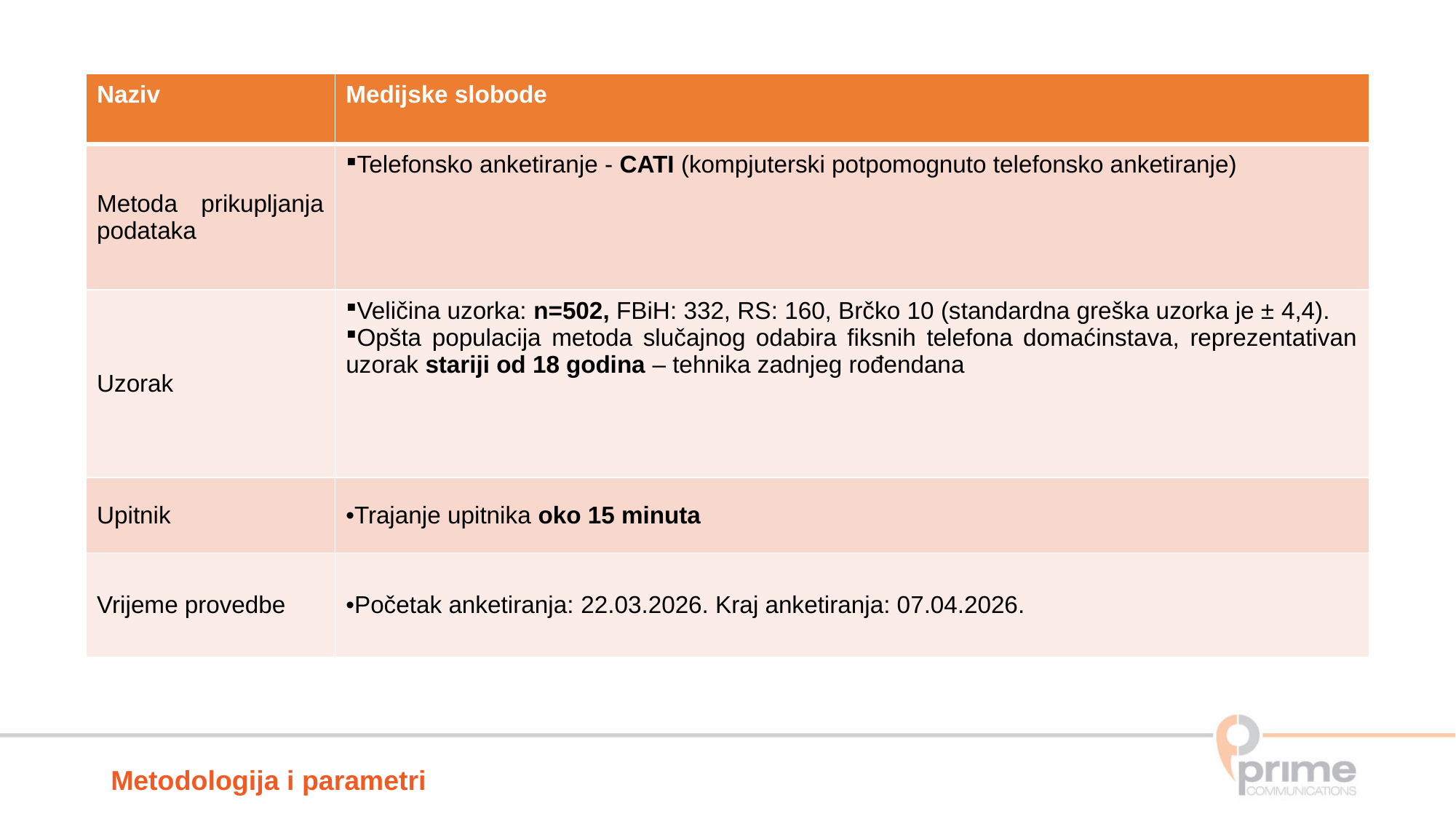

| Naziv | Medijske slobode |
| --- | --- |
| Metoda prikupljanja podataka | Telefonsko anketiranje - CATI (kompjuterski potpomognuto telefonsko anketiranje) |
| Uzorak | Veličina uzorka: n=502, FBiH: 332, RS: 160, Brčko 10 (standardna greška uzorka je ± 4,4). Opšta populacija metoda slučajnog odabira fiksnih telefona domaćinstava, reprezentativan uzorak stariji od 18 godina – tehnika zadnjeg rođendana |
| Upitnik | Trajanje upitnika oko 15 minuta |
| Vrijeme provedbe | Početak anketiranja: 22.03.2026. Kraj anketiranja: 07.04.2026. |
Metodologija i parametri